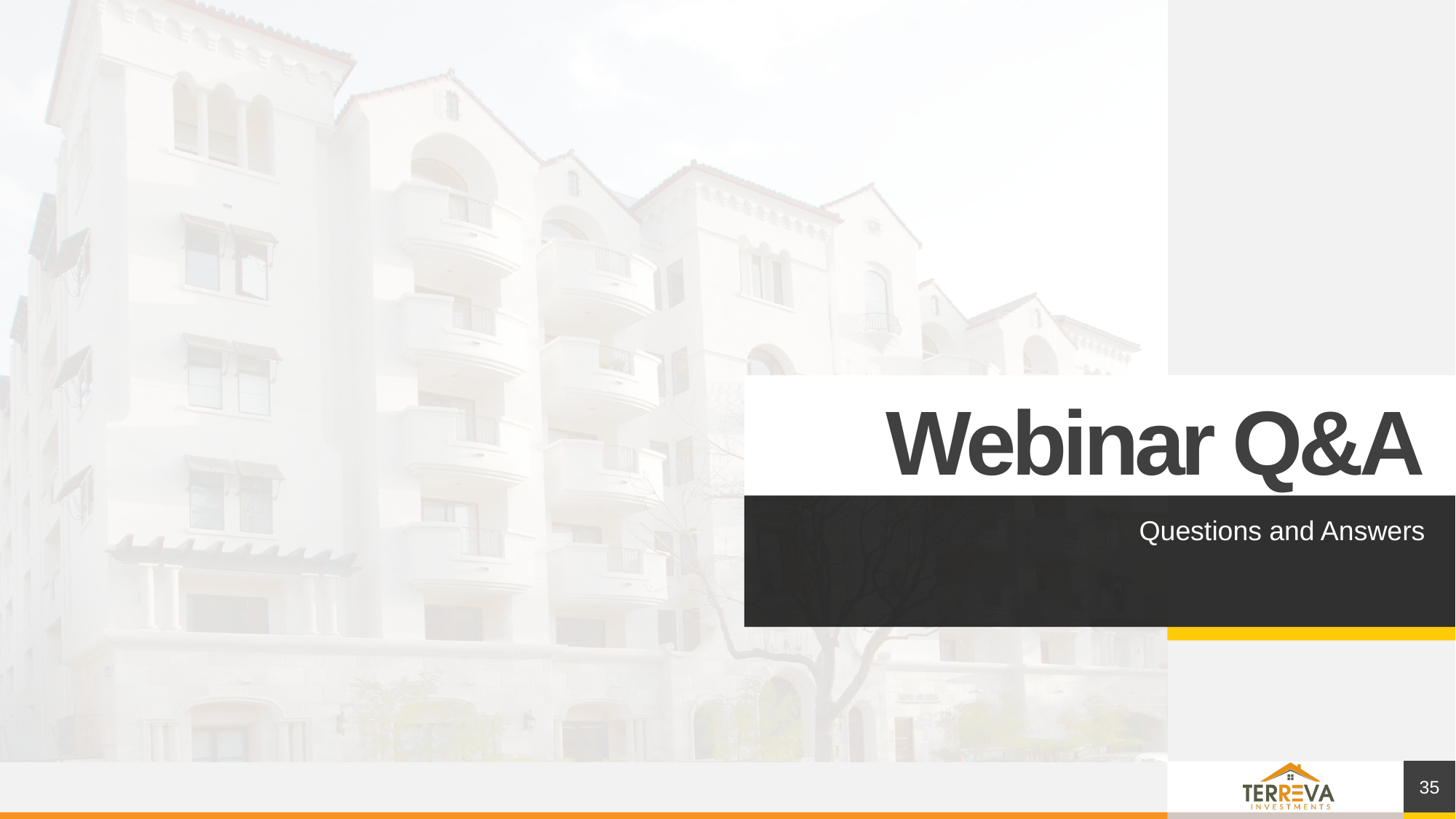

# Webinar Q&A
Questions and Answers
35